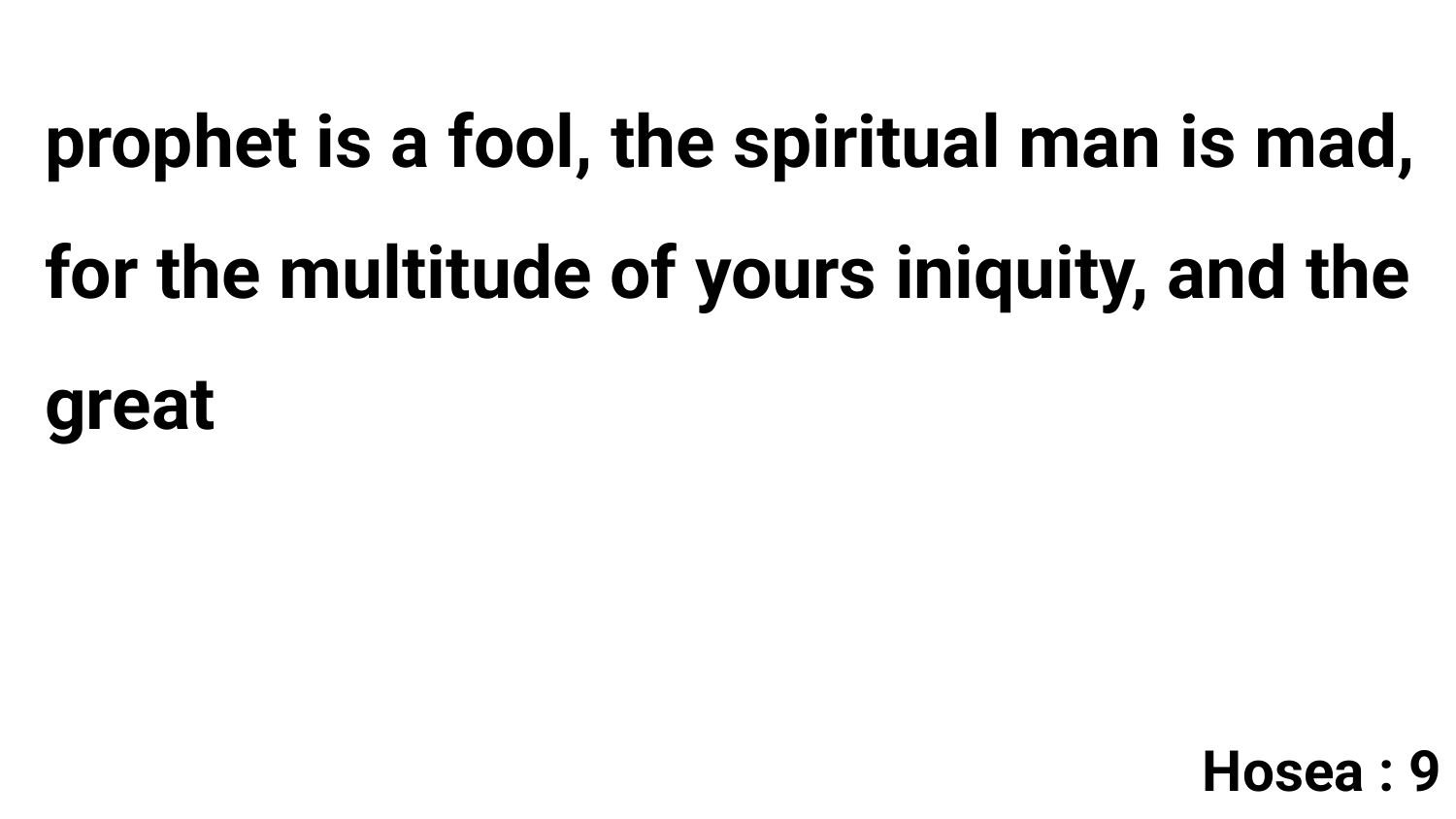

prophet is a fool, the spiritual man is mad, for the multitude of yours iniquity, and the great
Hosea : 9